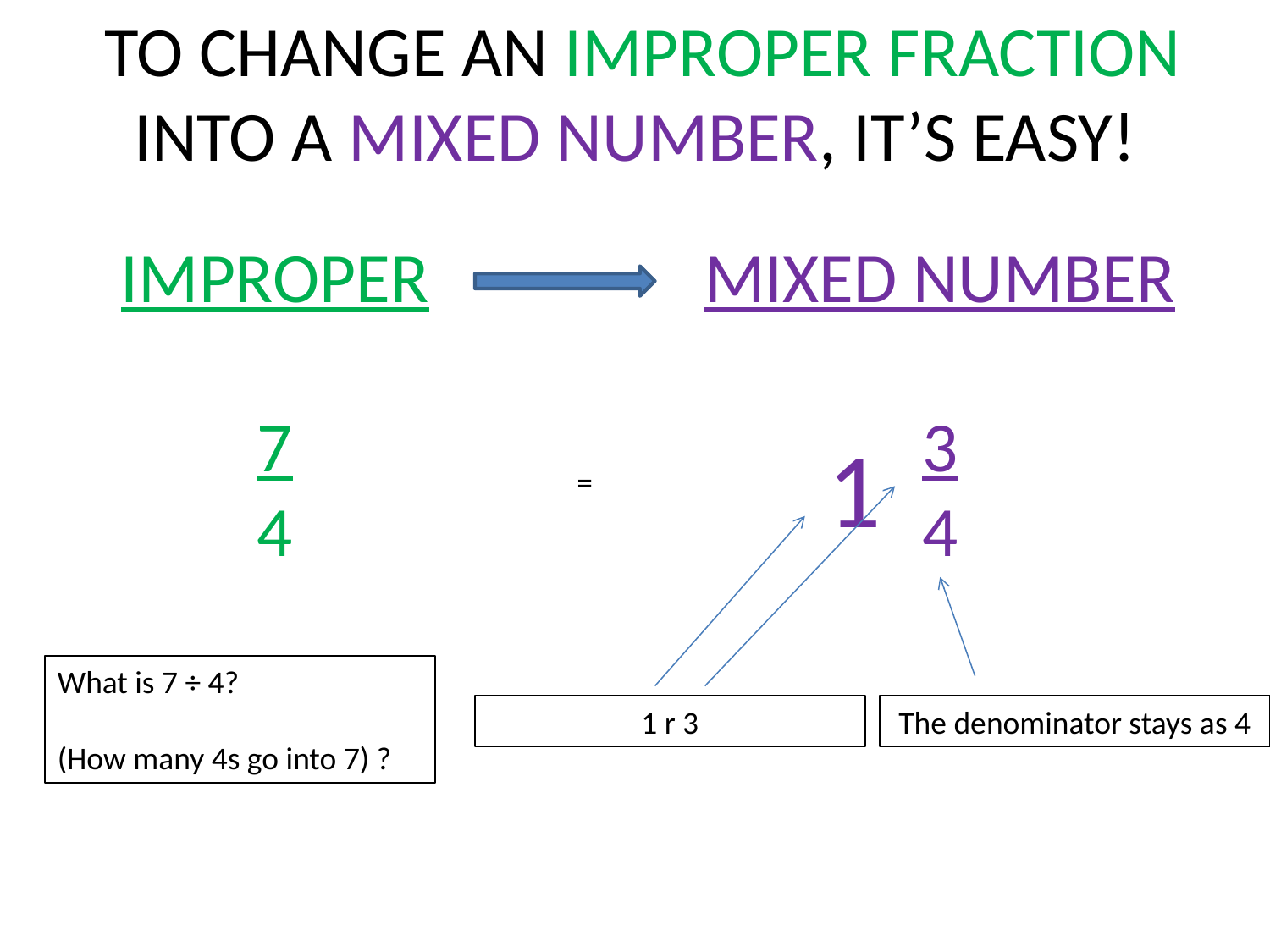

TO CHANGE AN IMPROPER FRACTION INTO A MIXED NUMBER, IT’S EASY!
IMPROPER

7
4
MIXED NUMBER

3
4

1
=
What is 7 ÷ 4?

(How many 4s go into 7) ?
1 r 3
The denominator stays as 4